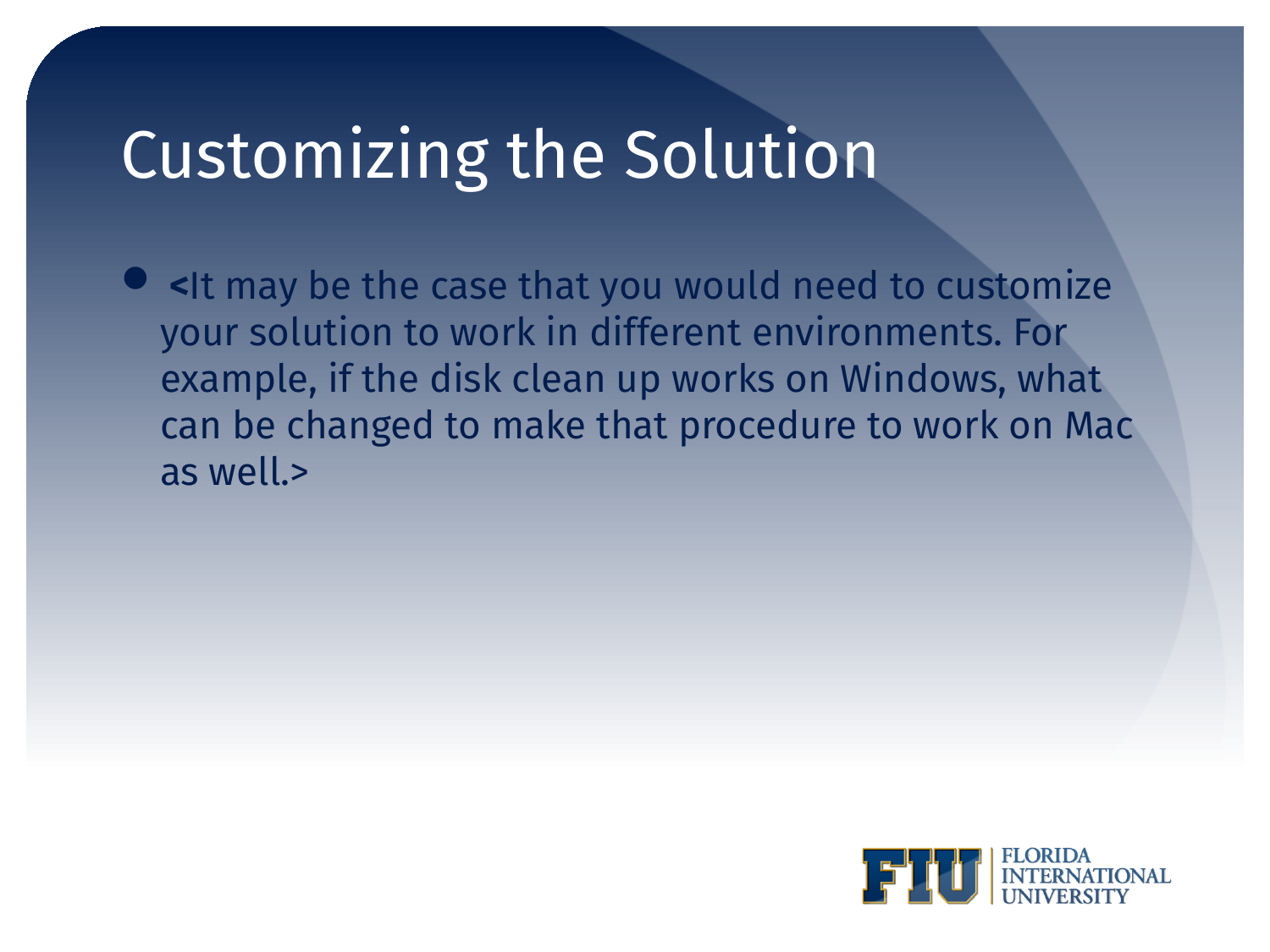

# Customizing the Solution
 <It may be the case that you would need to customize your solution to work in different environments. For example, if the disk clean up works on Windows, what can be changed to make that procedure to work on Mac as well.>